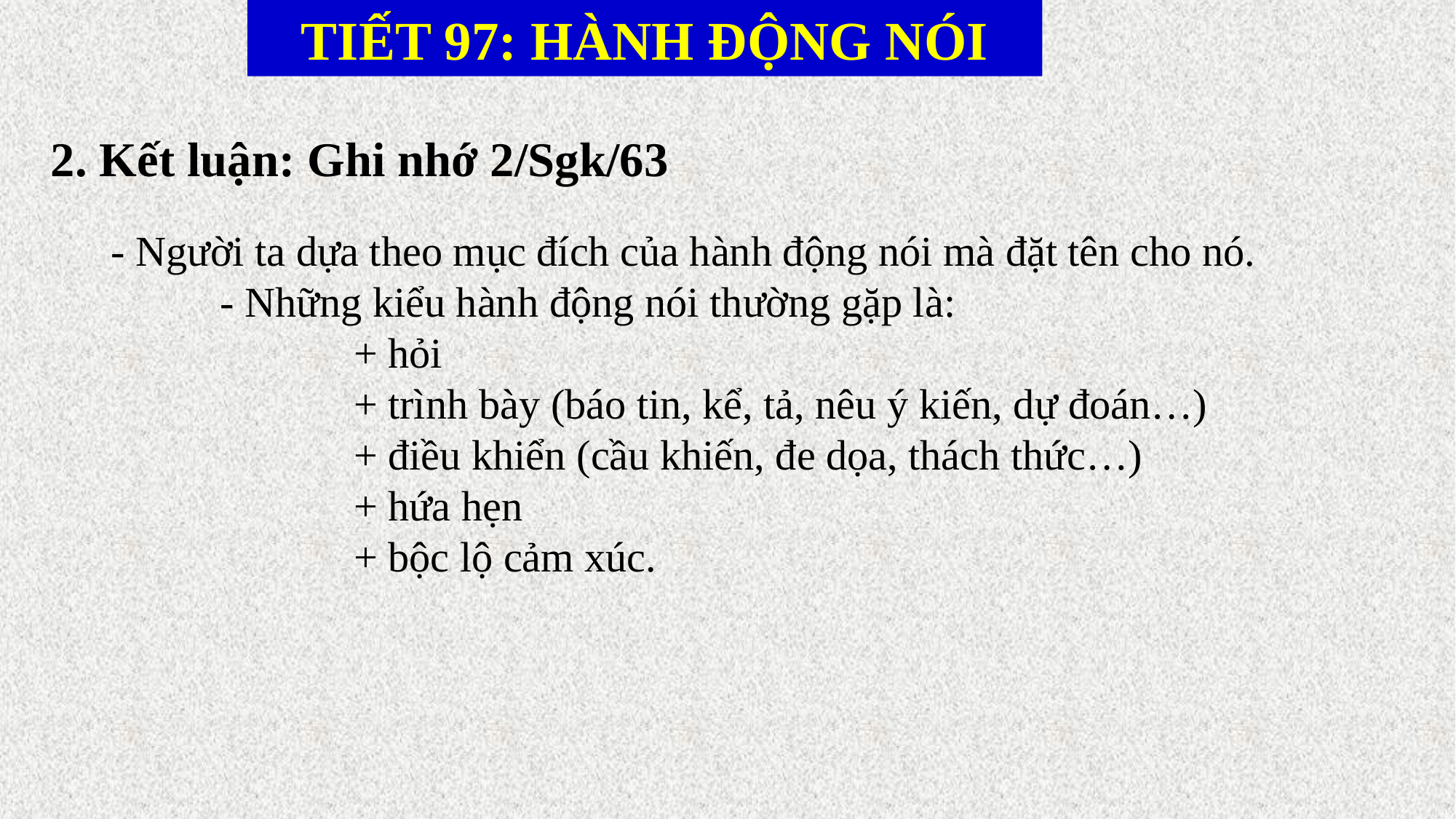

TIẾT 97: HÀNH ĐỘNG NÓI
# 2. Kết luận: Ghi nhớ 2/Sgk/63
- Người ta dựa theo mục đích của hành động nói mà đặt tên cho nó.
	- Những kiểu hành động nói thường gặp là:
                       + hỏi
                       + trình bày (báo tin, kể, tả, nêu ý kiến, dự đoán…)
                       + điều khiển (cầu khiến, đe dọa, thách thức…)
                       + hứa hẹn
                       + bộc lộ cảm xúc.